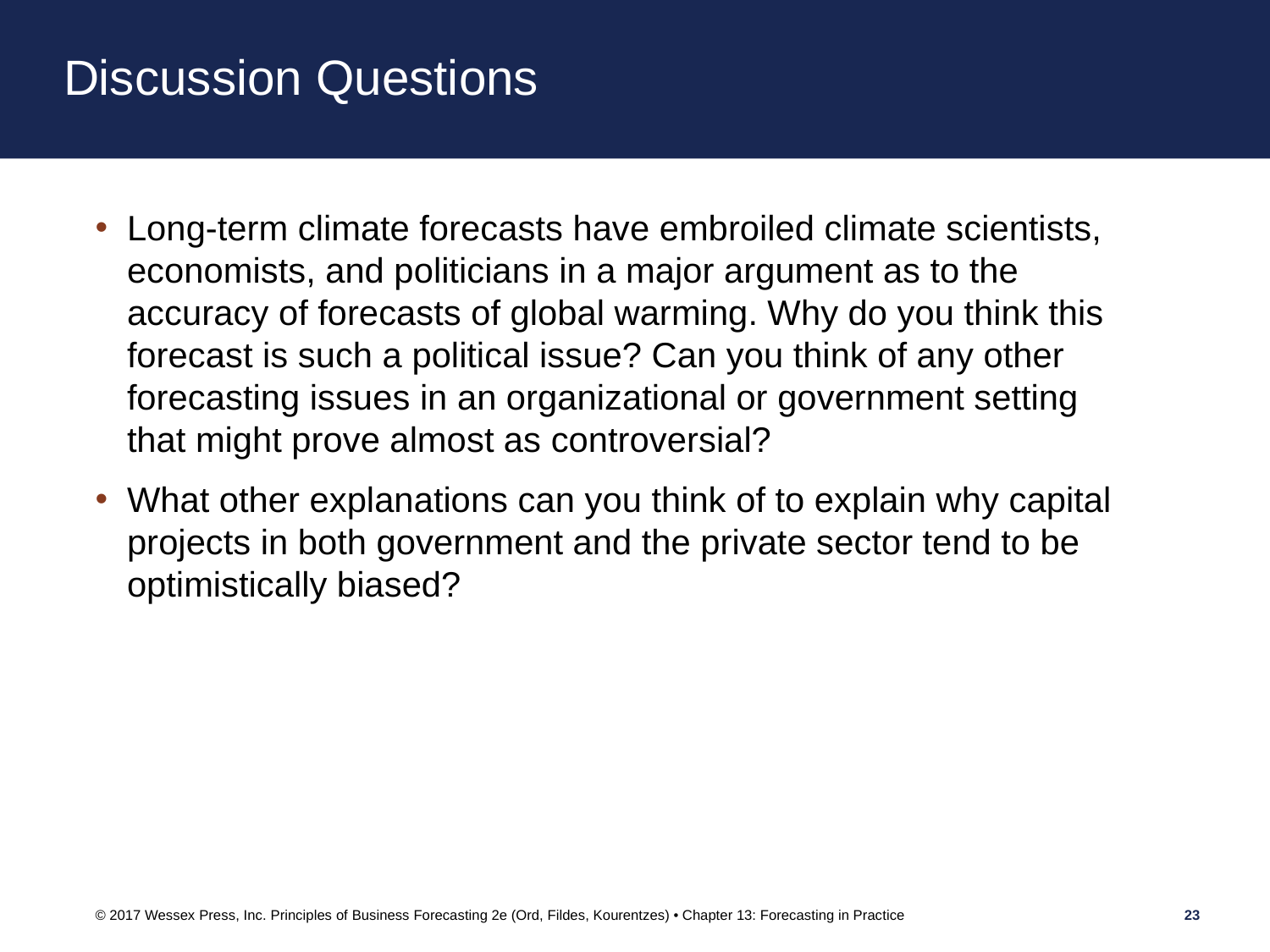

# Discussion Questions
Long-term climate forecasts have embroiled climate scientists, economists, and politicians in a major argument as to the accuracy of forecasts of global warming. Why do you think this forecast is such a political issue? Can you think of any other forecasting issues in an organizational or government setting that might prove almost as controversial?
What other explanations can you think of to explain why capital projects in both government and the private sector tend to be optimistically biased?
© 2017 Wessex Press, Inc. Principles of Business Forecasting 2e (Ord, Fildes, Kourentzes) • Chapter 13: Forecasting in Practice
23